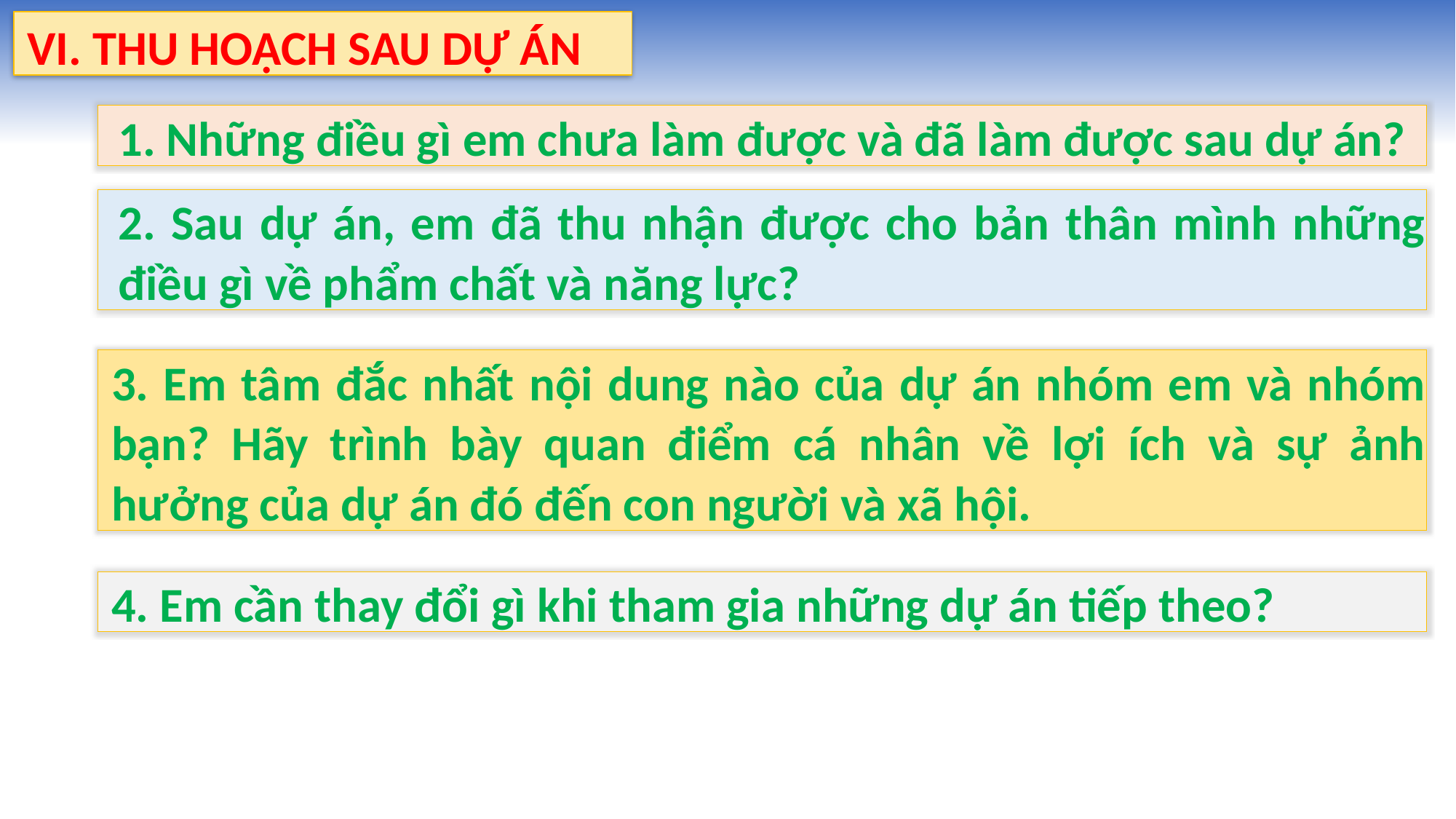

VI. THU HOẠCH SAU DỰ ÁN
1. Những điều gì em chưa làm được và đã làm được sau dự án?
2. Sau dự án, em đã thu nhận được cho bản thân mình những điều gì về phẩm chất và năng lực?
3. Em tâm đắc nhất nội dung nào của dự án nhóm em và nhóm bạn? Hãy trình bày quan điểm cá nhân về lợi ích và sự ảnh hưởng của dự án đó đến con người và xã hội.
4. Em cần thay đổi gì khi tham gia những dự án tiếp theo?